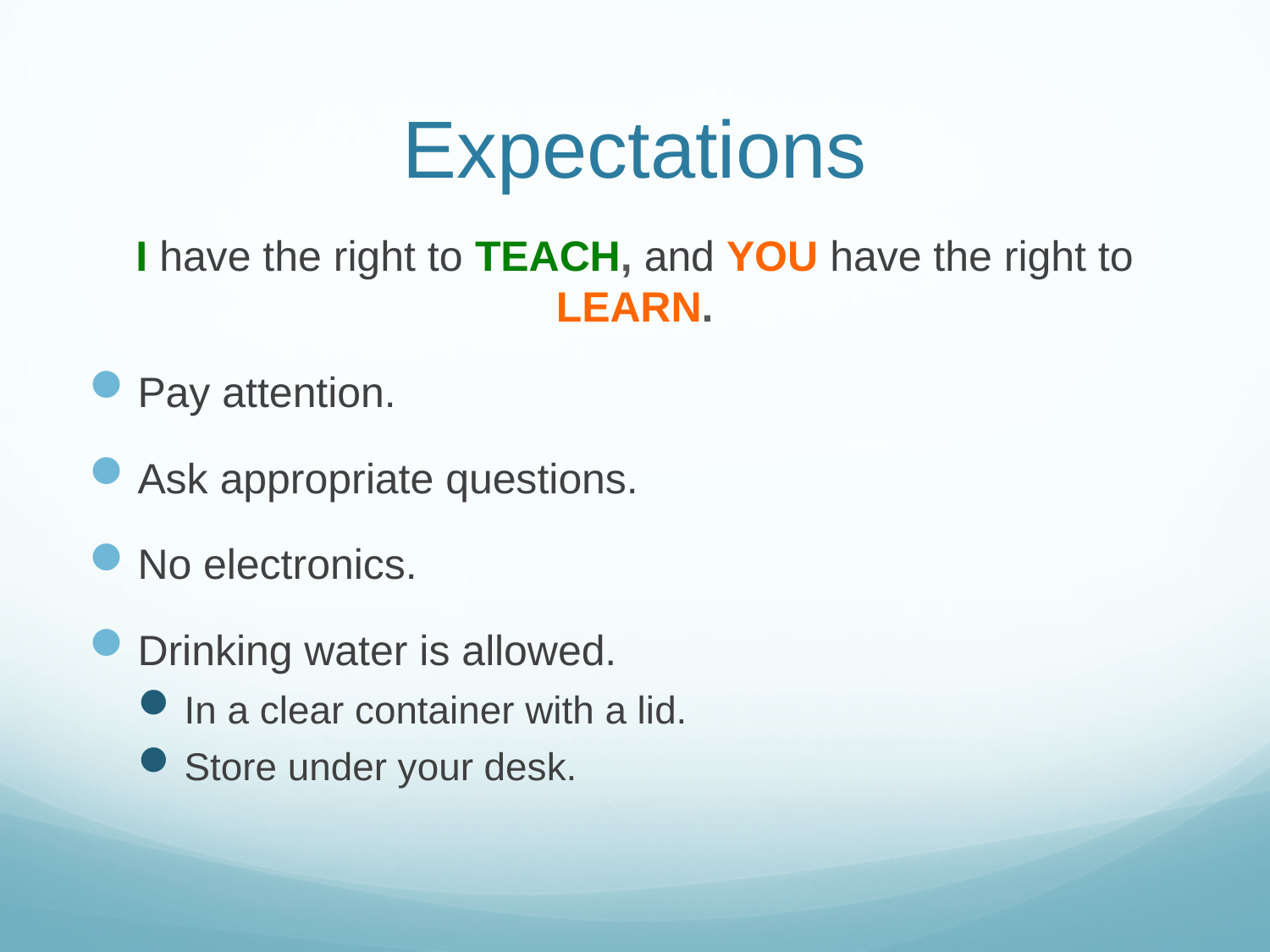

# Expectations
I have the right to TEACH, and YOU have the right to LEARN.
Pay attention.
Ask appropriate questions.
No electronics.
Drinking water is allowed.
In a clear container with a lid.
Store under your desk.